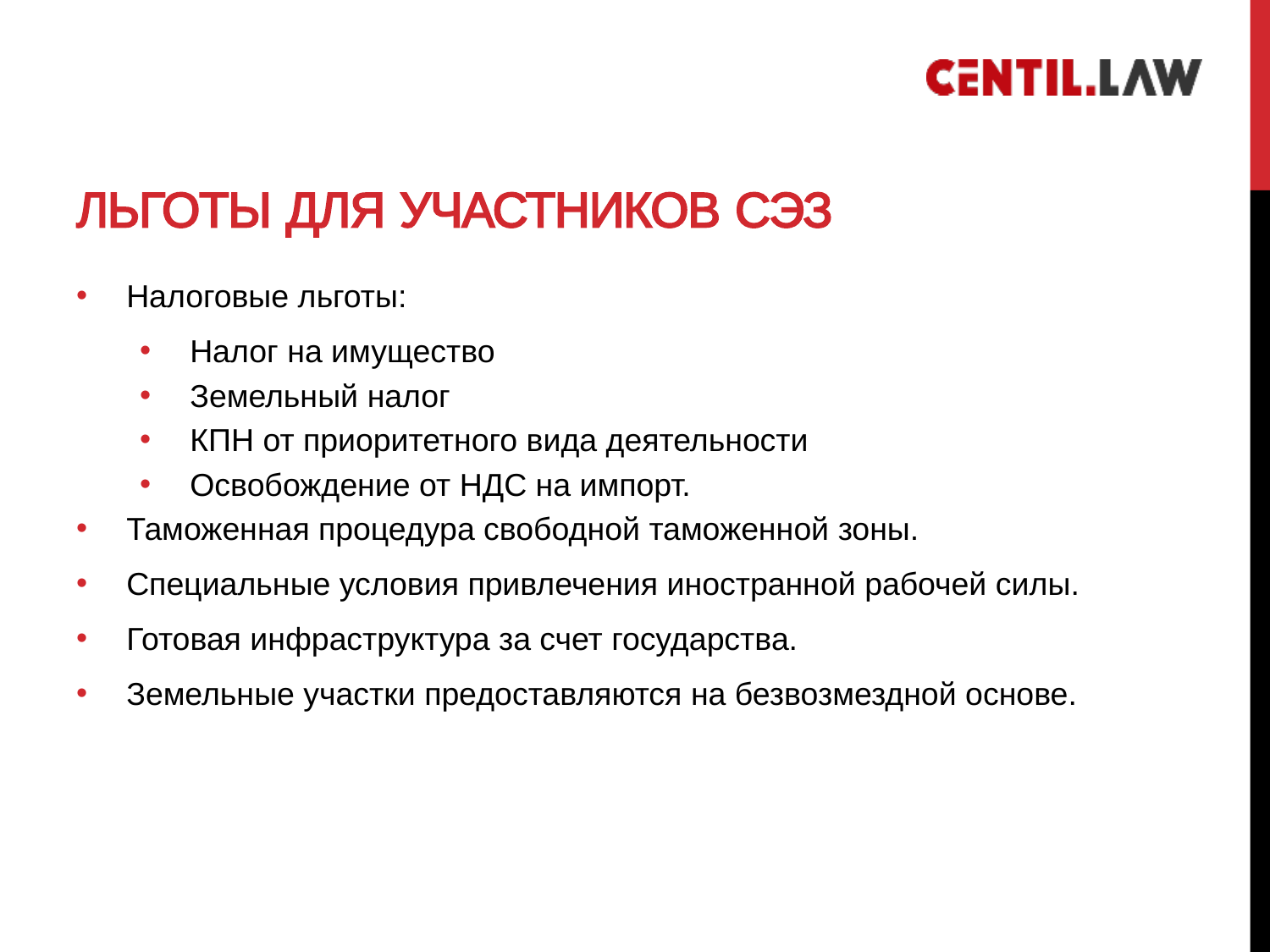

# Льготы для участников Сэз

Налоговые льготы:
Налог на имущество
Земельный налог
КПН от приоритетного вида деятельности
Освобождение от НДС на импорт.
Таможенная процедура свободной таможенной зоны.
Специальные условия привлечения иностранной рабочей силы.
Готовая инфраструктура за счет государства.
Земельные участки предоставляются на безвозмездной основе.